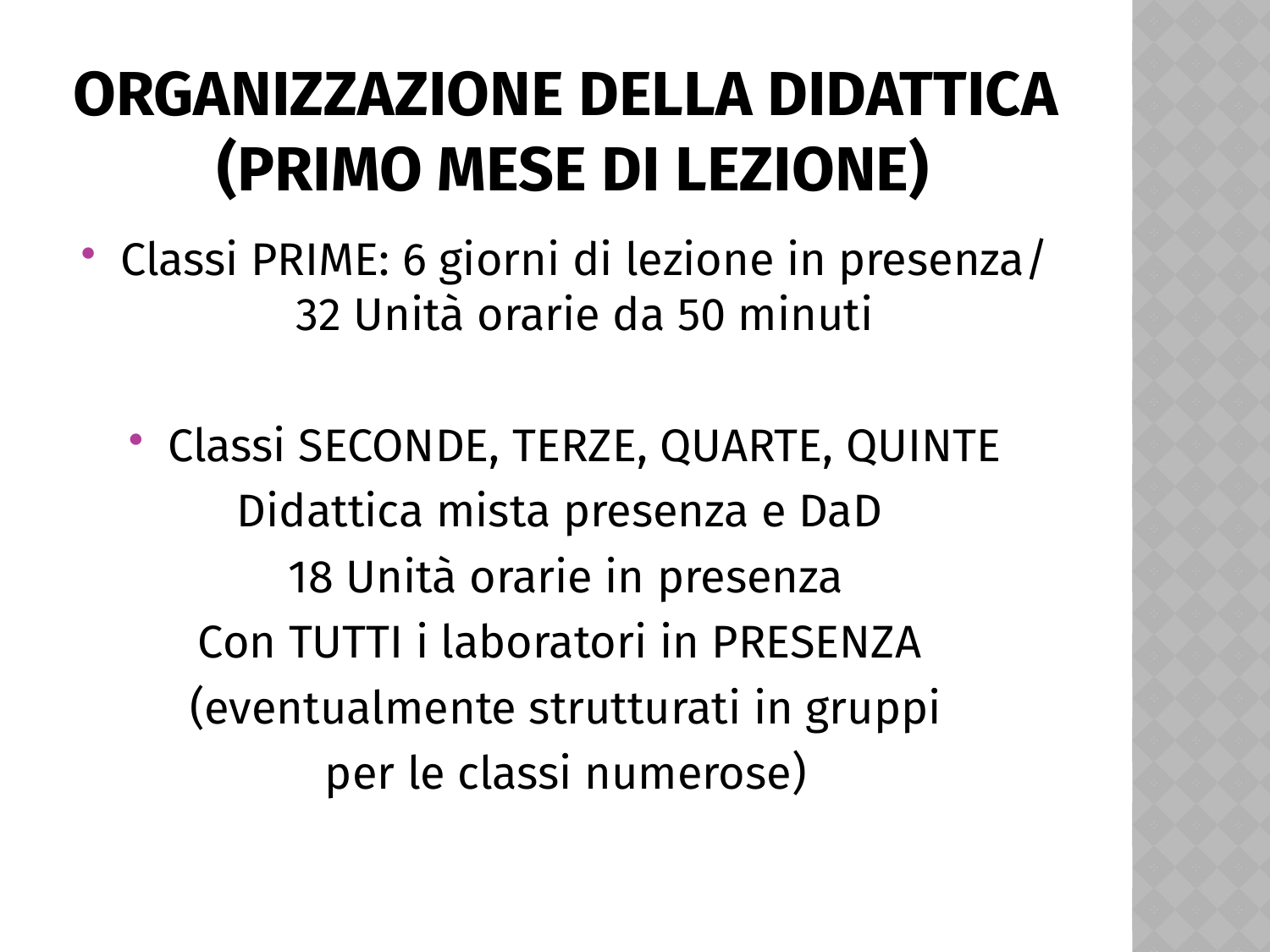

# Organizzazione della Didattica  (Primo Mese di Lezione)
Classi PRIME: 6 giorni di lezione in presenza/ 32 Unità orarie da 50 minuti

Classi SECONDE, TERZE, QUARTE, QUINTE
Didattica mista presenza e DaD
18 Unità orarie in presenza
Con TUTTI i laboratori in PRESENZA
(eventualmente strutturati in gruppi
 per le classi numerose)